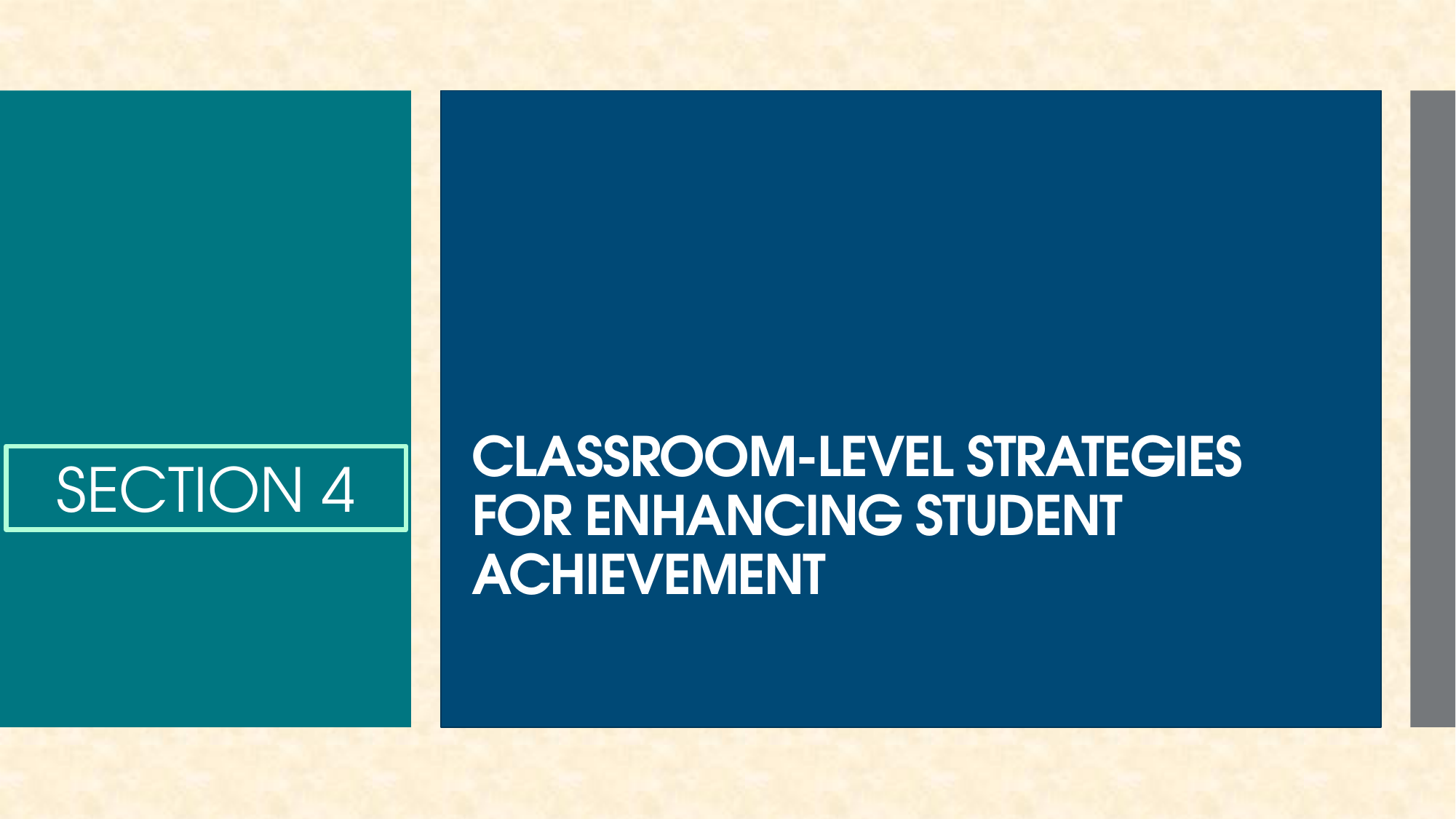

# CLASSROOM-LEVEL STRATEGIES FOR ENHANCING STUDENT ACHIEVEMENT
SECTION 4